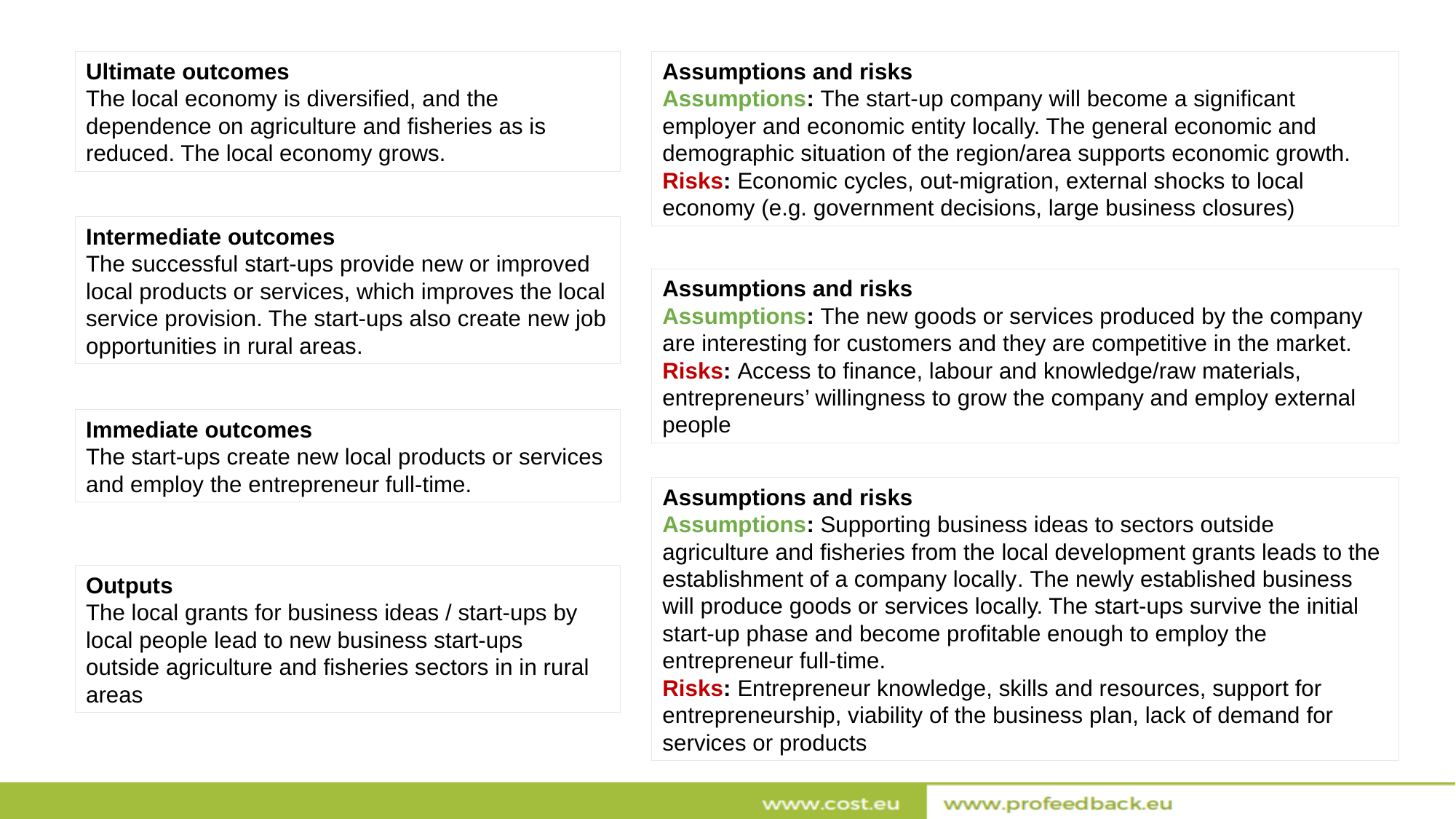

Ultimate outcomes
The local economy is diversified, and the dependence on agriculture and fisheries as is reduced. The local economy grows.
Assumptions and risks
Assumptions: The start-up company will become a significant employer and economic entity locally. The general economic and demographic situation of the region/area supports economic growth.
Risks: Economic cycles, out-migration, external shocks to local economy (e.g. government decisions, large business closures)
Intermediate outcomes
The successful start-ups provide new or improved local products or services, which improves the local service provision. The start-ups also create new job opportunities in rural areas.
Assumptions and risks
Assumptions: The new goods or services produced by the company are interesting for customers and they are competitive in the market.
Risks: Access to finance, labour and knowledge/raw materials, entrepreneurs’ willingness to grow the company and employ external people
Immediate outcomes
The start-ups create new local products or services and employ the entrepreneur full-time.
Assumptions and risks
Assumptions: Supporting business ideas to sectors outside agriculture and fisheries from the local development grants leads to the establishment of a company locally. The newly established business will produce goods or services locally. The start-ups survive the initial start-up phase and become profitable enough to employ the entrepreneur full-time.
Risks: Entrepreneur knowledge, skills and resources, support for entrepreneurship, viability of the business plan, lack of demand for services or products
Outputs
The local grants for business ideas / start-ups by local people lead to new business start-ups  outside agriculture and fisheries sectors in in rural areas